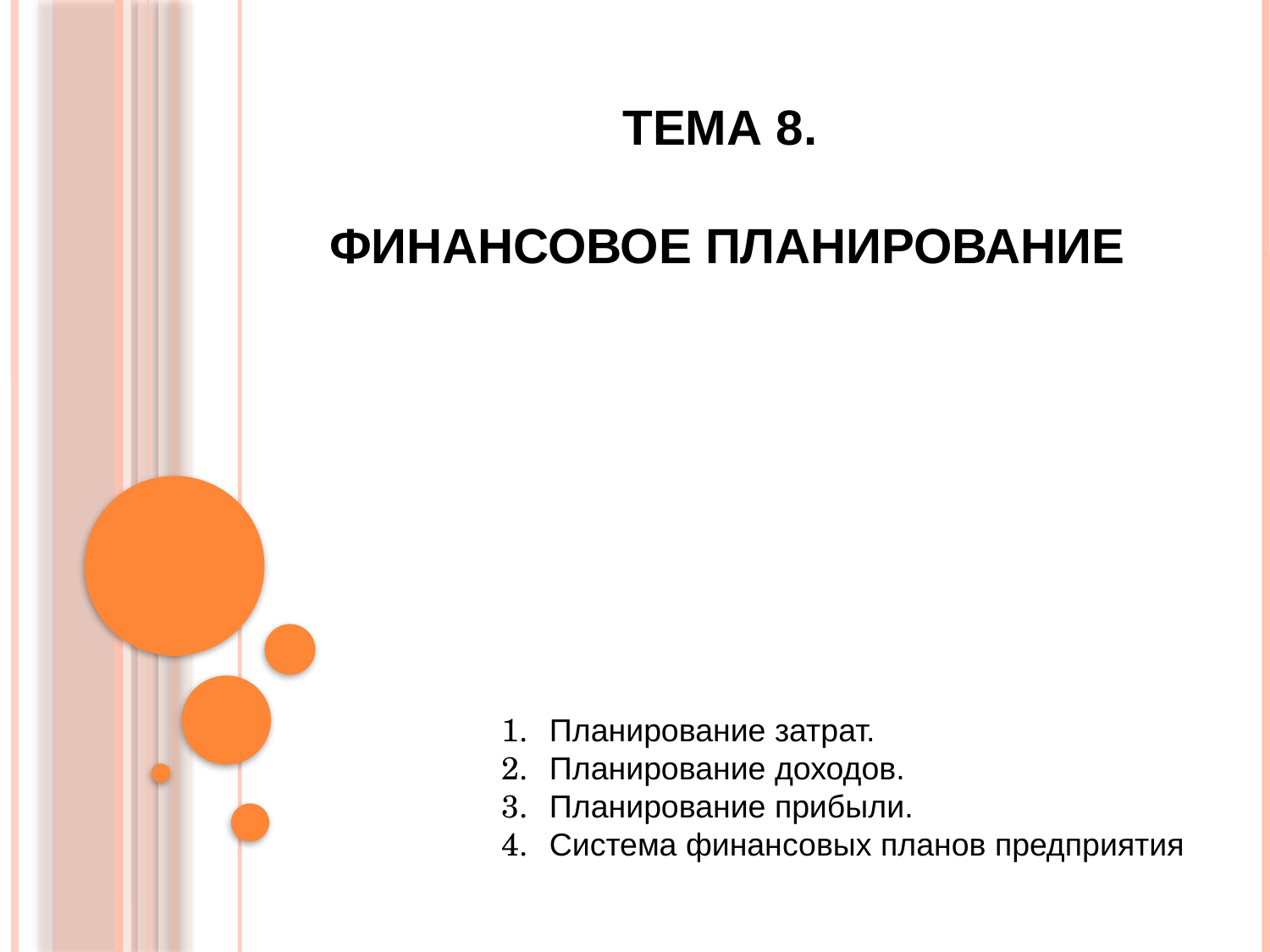

ТЕМА 8.

ФИНАНСОВОЕ ПЛАНИРОВАНИЕ
Планирование затрат.
Планирование доходов.
Планирование прибыли.
Система финансовых планов предприятия